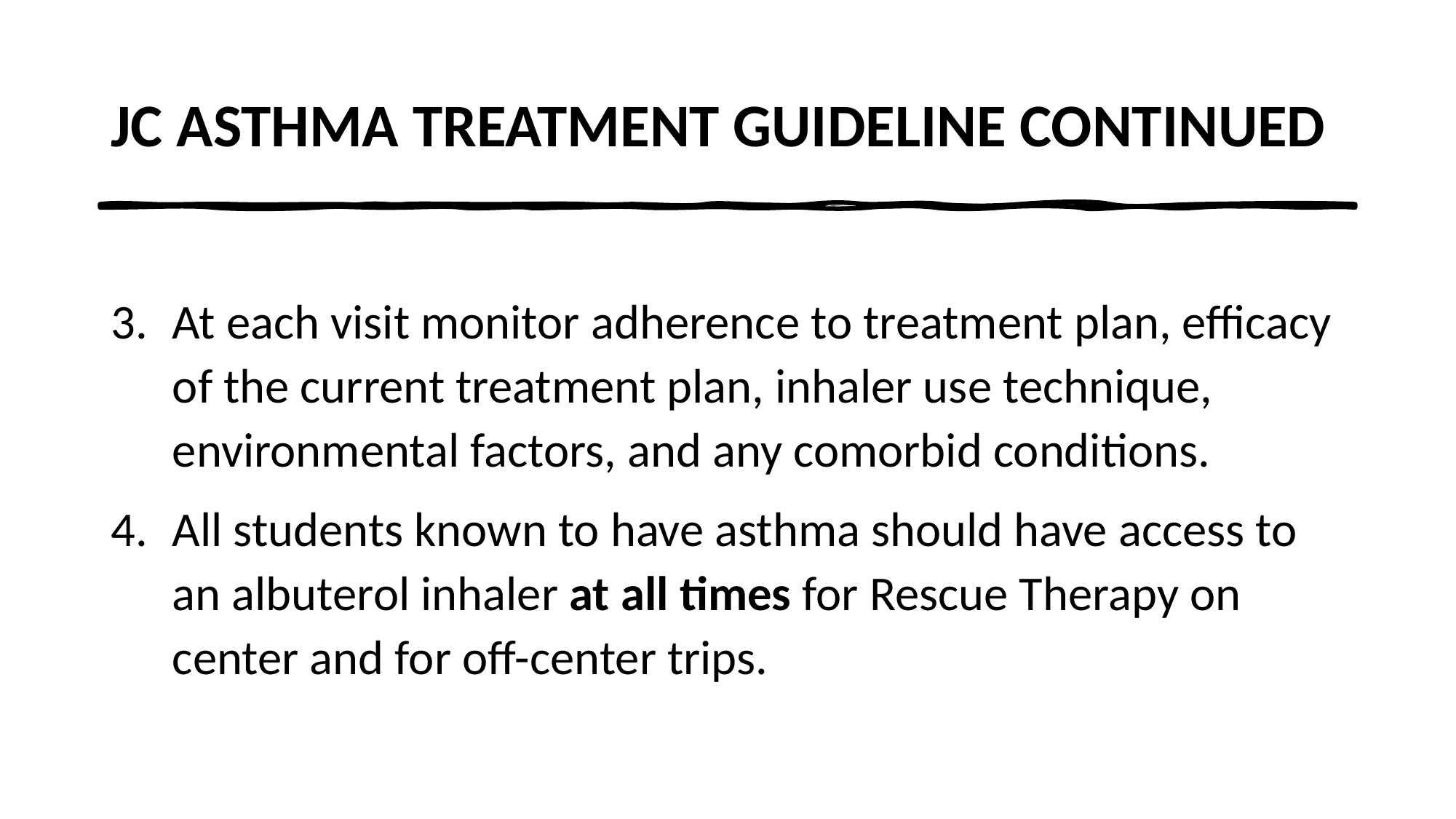

# JC ASTHMA TREATMENT GUIDELINE CONTINUED
At each visit monitor adherence to treatment plan, efficacy of the current treatment plan, inhaler use technique, environmental factors, and any comorbid conditions.
All students known to have asthma should have access to an albuterol inhaler at all times for Rescue Therapy on center and for off-center trips.